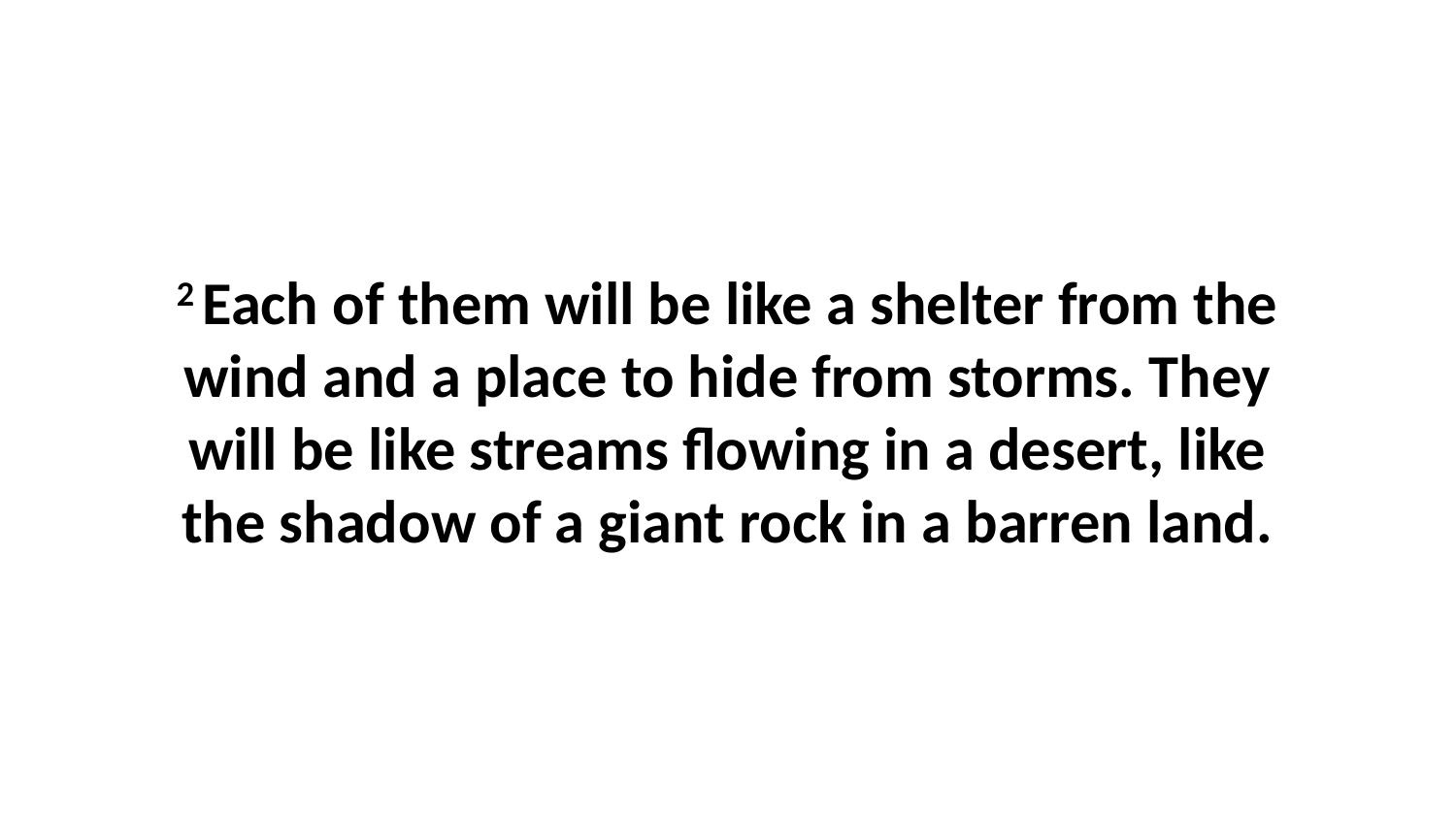

2 Each of them will be like a shelter from the wind and a place to hide from storms. They will be like streams flowing in a desert, like the shadow of a giant rock in a barren land.